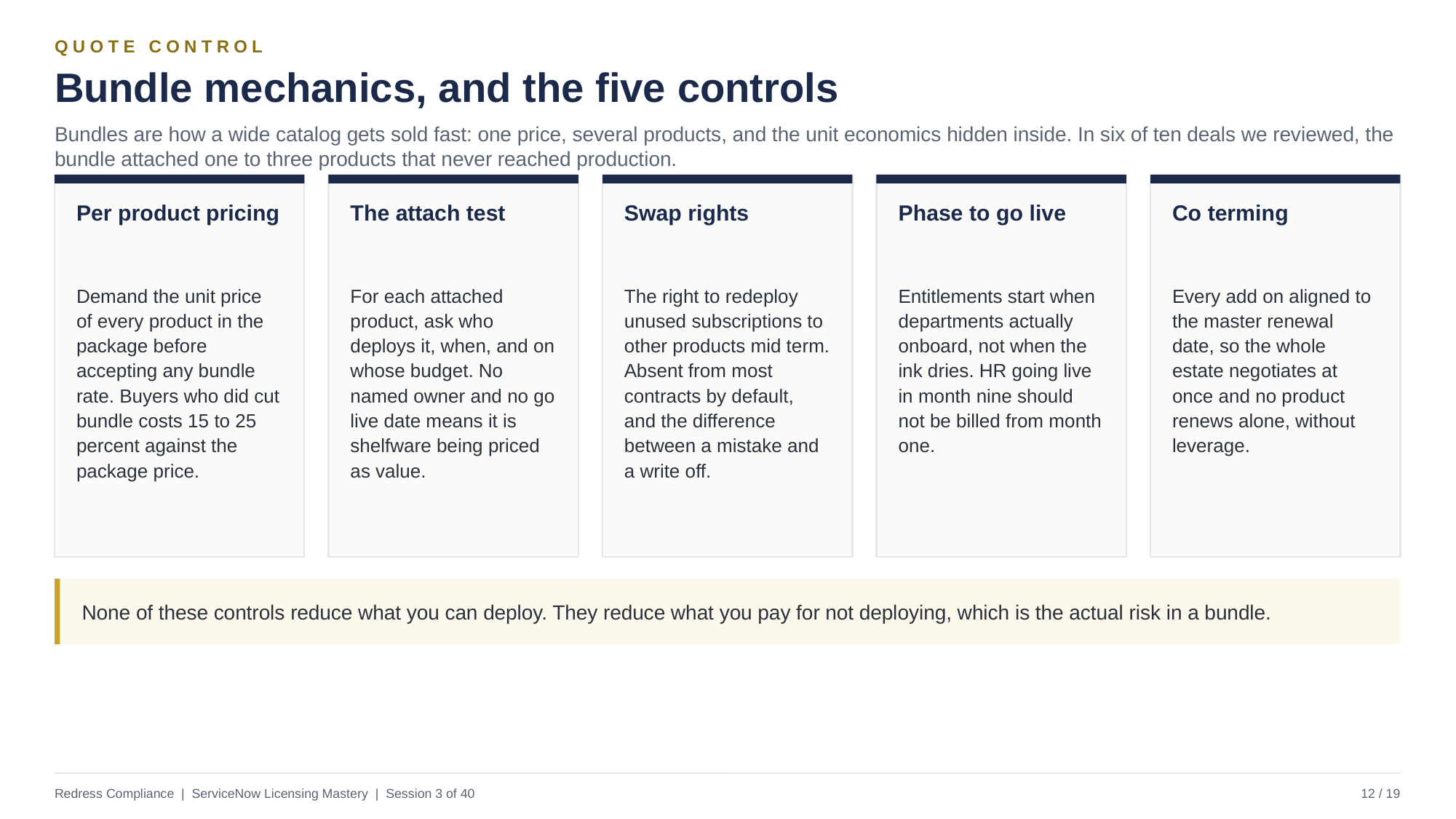

QUOTE CONTROL
Bundle mechanics, and the five controls
Bundles are how a wide catalog gets sold fast: one price, several products, and the unit economics hidden inside. In six of ten deals we reviewed, the bundle attached one to three products that never reached production.

Per product pricing
The attach test
Swap rights
Phase to go live
Co terming
Demand the unit price of every product in the package before accepting any bundle rate. Buyers who did cut bundle costs 15 to 25 percent against the package price.
For each attached product, ask who deploys it, when, and on whose budget. No named owner and no go live date means it is shelfware being priced as value.
The right to redeploy unused subscriptions to other products mid term. Absent from most contracts by default, and the difference between a mistake and a write off.
Entitlements start when departments actually onboard, not when the ink dries. HR going live in month nine should not be billed from month one.
Every add on aligned to the master renewal date, so the whole estate negotiates at once and no product renews alone, without leverage.

None of these controls reduce what you can deploy. They reduce what you pay for not deploying, which is the actual risk in a bundle.

Redress Compliance  |  ServiceNow Licensing Mastery  |  Session 3 of 40
12 / 19